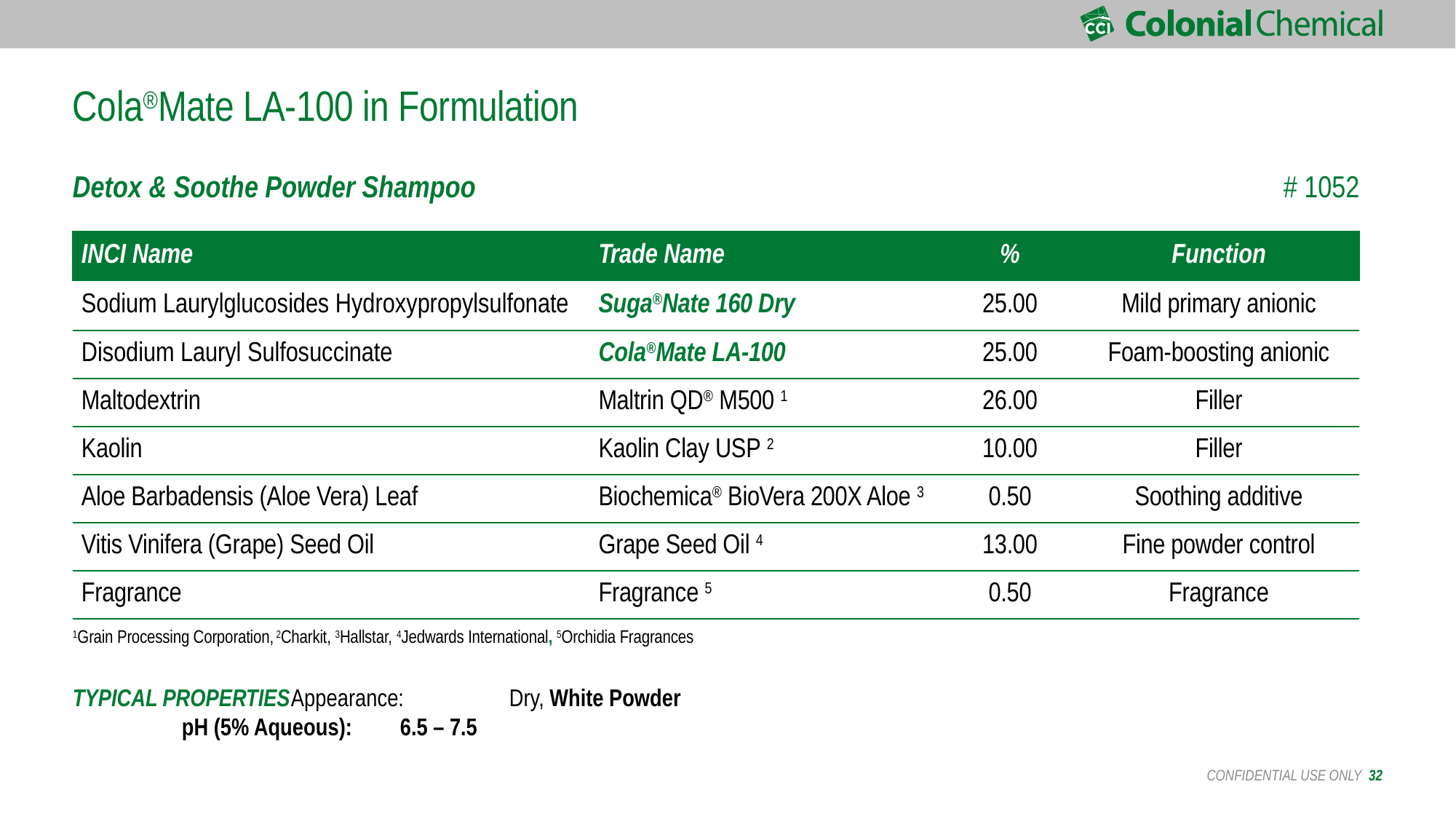

# Cola®Mate LA-100 in Formulation
| Detox & Soothe Powder Shampoo |  |  | # 1052 |
| --- | --- | --- | --- |
| INCI Name | Trade Name | % | Function |
| Sodium Laurylglucosides Hydroxypropylsulfonate | Suga®Nate 160 Dry | 25.00 | Mild primary anionic |
| Disodium Lauryl Sulfosuccinate | Cola®Mate LA-100 | 25.00 | Foam-boosting anionic |
| Maltodextrin | Maltrin QD® M500 1 | 26.00 | Filler |
| Kaolin | Kaolin Clay USP 2 | 10.00 | Filler |
| Aloe Barbadensis (Aloe Vera) Leaf | Biochemica® BioVera 200X Aloe 3 | 0.50 | Soothing additive |
| Vitis Vinifera (Grape) Seed Oil | Grape Seed Oil 4 | 13.00 | Fine powder control |
| Fragrance | Fragrance 5 | 0.50 | Fragrance |
1Grain Processing Corporation, 2Charkit, 3Hallstar, 4Jedwards International, 5Orchidia Fragrances
TYPICAL PROPERTIES	Appearance:	Dry, White Powder
	pH (5% Aqueous):	6.5 – 7.5
CONFIDENTIAL USE ONLY  32